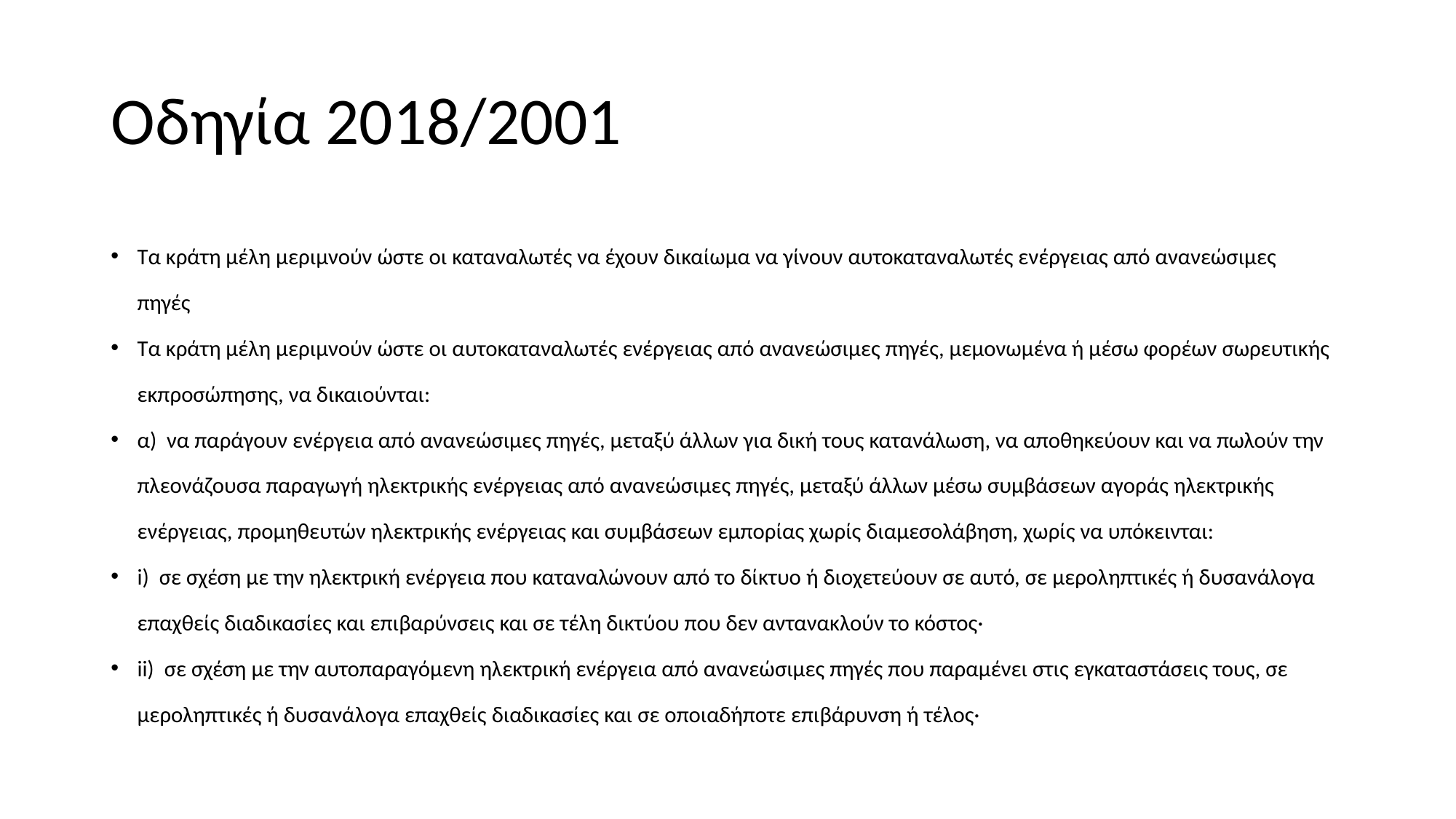

# Οδηγία 2018/2001
Τα κράτη μέλη μεριμνούν ώστε οι καταναλωτές να έχουν δικαίωμα να γίνουν αυτοκαταναλωτές ενέργειας από ανανεώσιμες πηγές
Τα κράτη μέλη μεριμνούν ώστε οι αυτοκαταναλωτές ενέργειας από ανανεώσιμες πηγές, μεμονωμένα ή μέσω φορέων σωρευτικής εκπροσώπησης, να δικαιούνται:
α)  να παράγουν ενέργεια από ανανεώσιμες πηγές, μεταξύ άλλων για δική τους κατανάλωση, να αποθηκεύουν και να πωλούν την πλεονάζουσα παραγωγή ηλεκτρικής ενέργειας από ανανεώσιμες πηγές, μεταξύ άλλων μέσω συμβάσεων αγοράς ηλεκτρικής ενέργειας, προμηθευτών ηλεκτρικής ενέργειας και συμβάσεων εμπορίας χωρίς διαμεσολάβηση, χωρίς να υπόκεινται:
i)  σε σχέση με την ηλεκτρική ενέργεια που καταναλώνουν από το δίκτυο ή διοχετεύουν σε αυτό, σε μεροληπτικές ή δυσανάλογα επαχθείς διαδικασίες και επιβαρύνσεις και σε τέλη δικτύου που δεν αντανακλούν το κόστος·
ii)  σε σχέση με την αυτοπαραγόμενη ηλεκτρική ενέργεια από ανανεώσιμες πηγές που παραμένει στις εγκαταστάσεις τους, σε μεροληπτικές ή δυσανάλογα επαχθείς διαδικασίες και σε οποιαδήποτε επιβάρυνση ή τέλος·